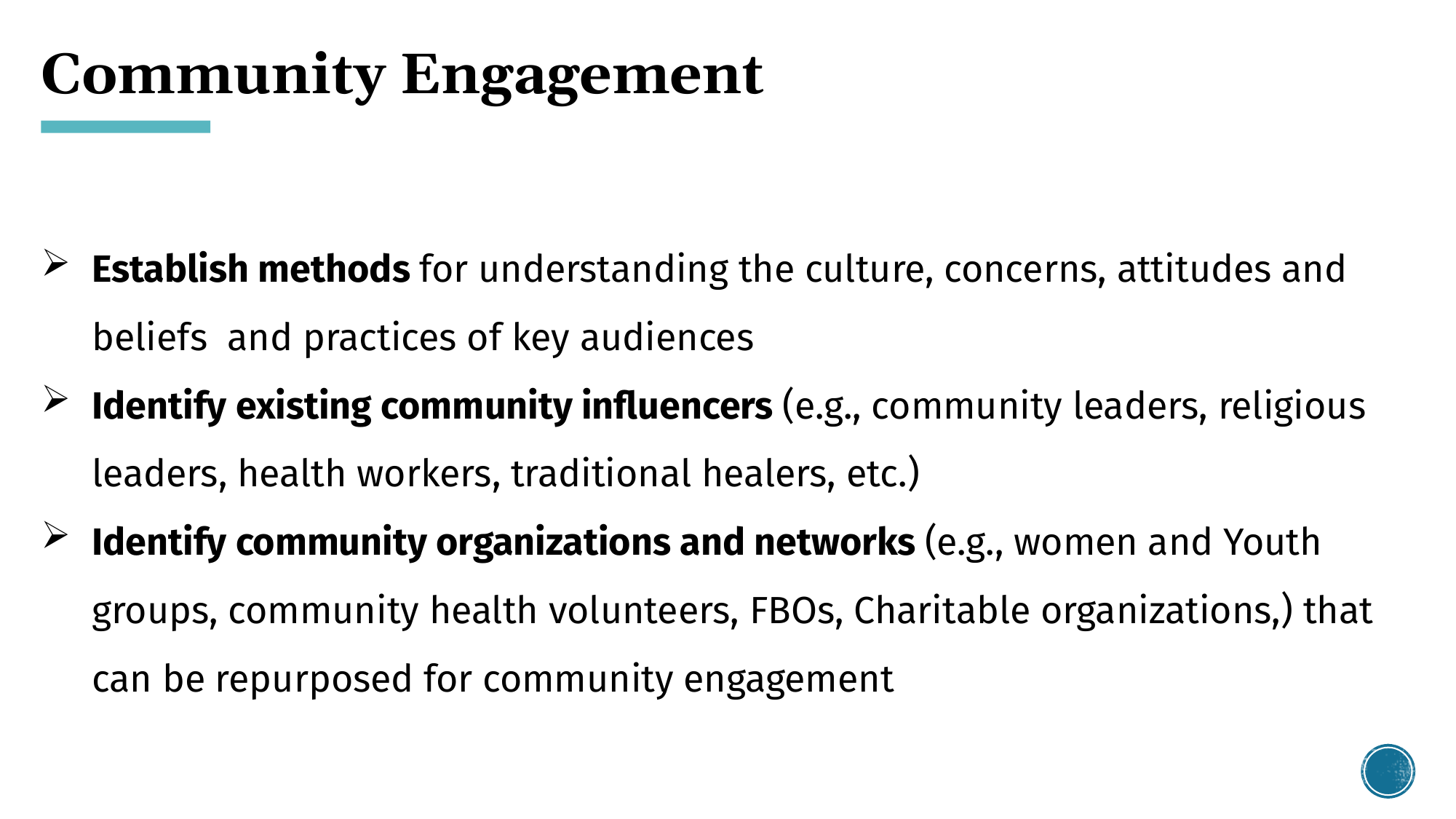

# Community Engagement

Establish methods for understanding the culture, concerns, attitudes and beliefs  and practices of key audiences
Identify existing community influencers (e.g., community leaders, religious leaders, health workers, traditional healers, etc.)
Identify community organizations and networks (e.g., women and Youth groups, community health volunteers, FBOs, Charitable organizations,) that can be repurposed for community engagement